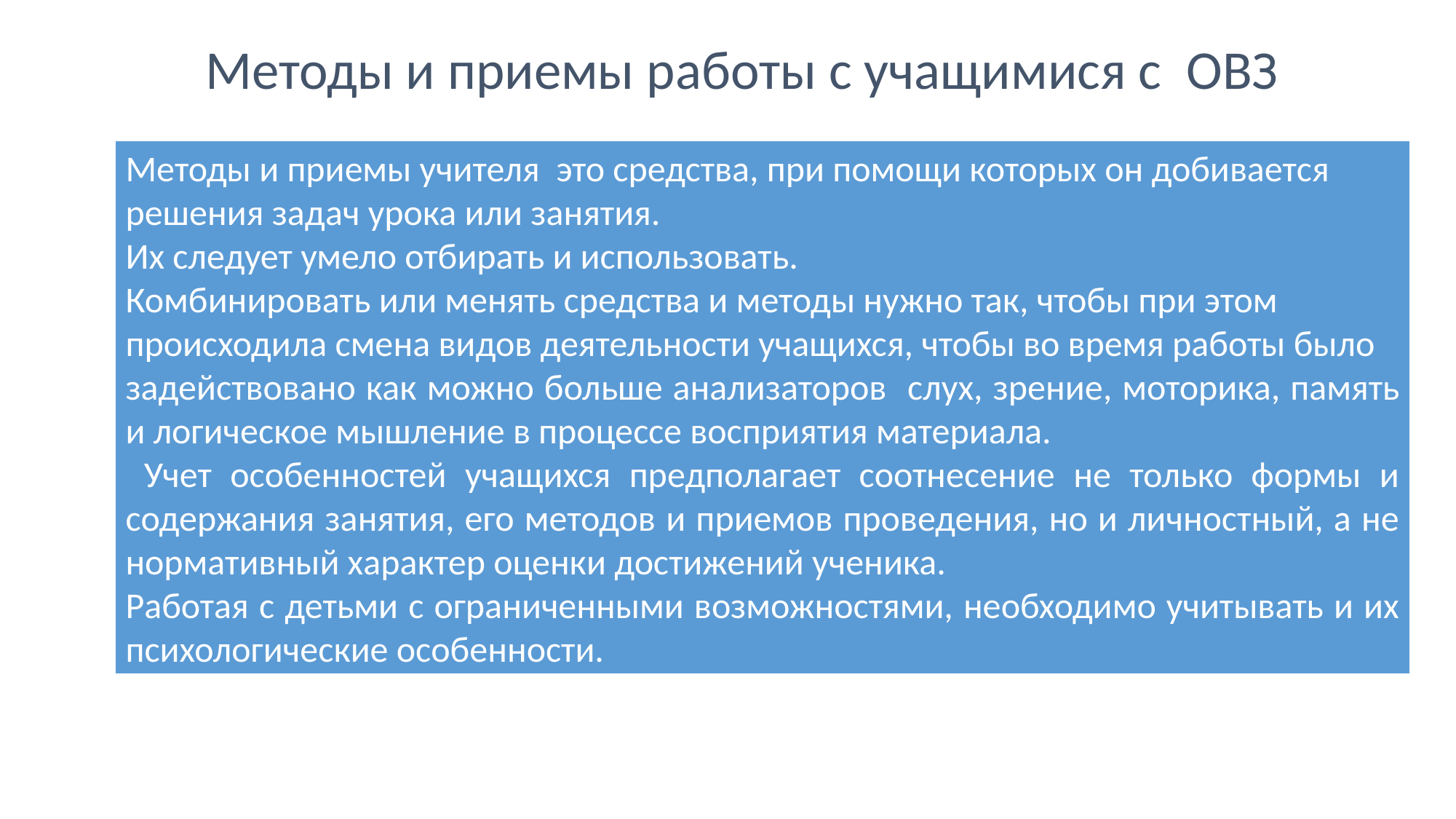

# Методы и приемы работы с учащимися с  ОВЗ
Методы и приемы учителя ­ это средства, при помощи которых он добивается
решения задач урока или занятия.
Их следует умело отбирать и использовать.
Комбинировать или менять средства и методы нужно так, чтобы при этом
происходила смена видов деятельности учащихся, чтобы во время работы было
задействовано как можно больше анализаторов ­ слух, зрение, моторика, память и логическое мышление в процессе восприятия материала.
 Учет особенностей учащихся предполагает соотнесение не только формы и содержания занятия, его методов и приемов проведения, но и личностный, а не нормативный характер оценки достижений ученика.
Работая с детьми с ограниченными возможностями, необходимо учитывать и их психологические особенности.